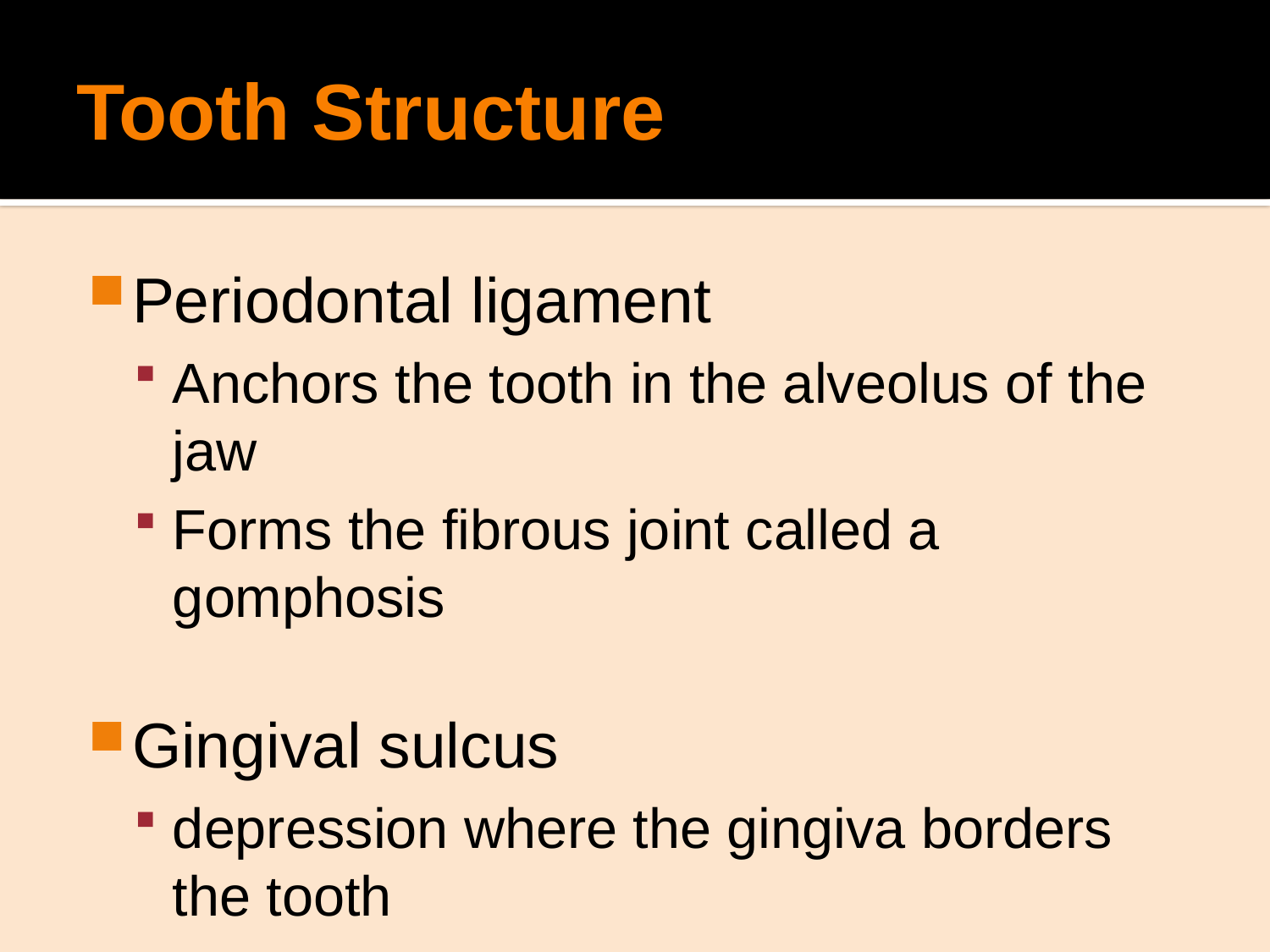

# Tooth Structure
Periodontal ligament
Anchors the tooth in the alveolus of the jaw
Forms the fibrous joint called a gomphosis

Gingival sulcus
depression where the gingiva borders the tooth